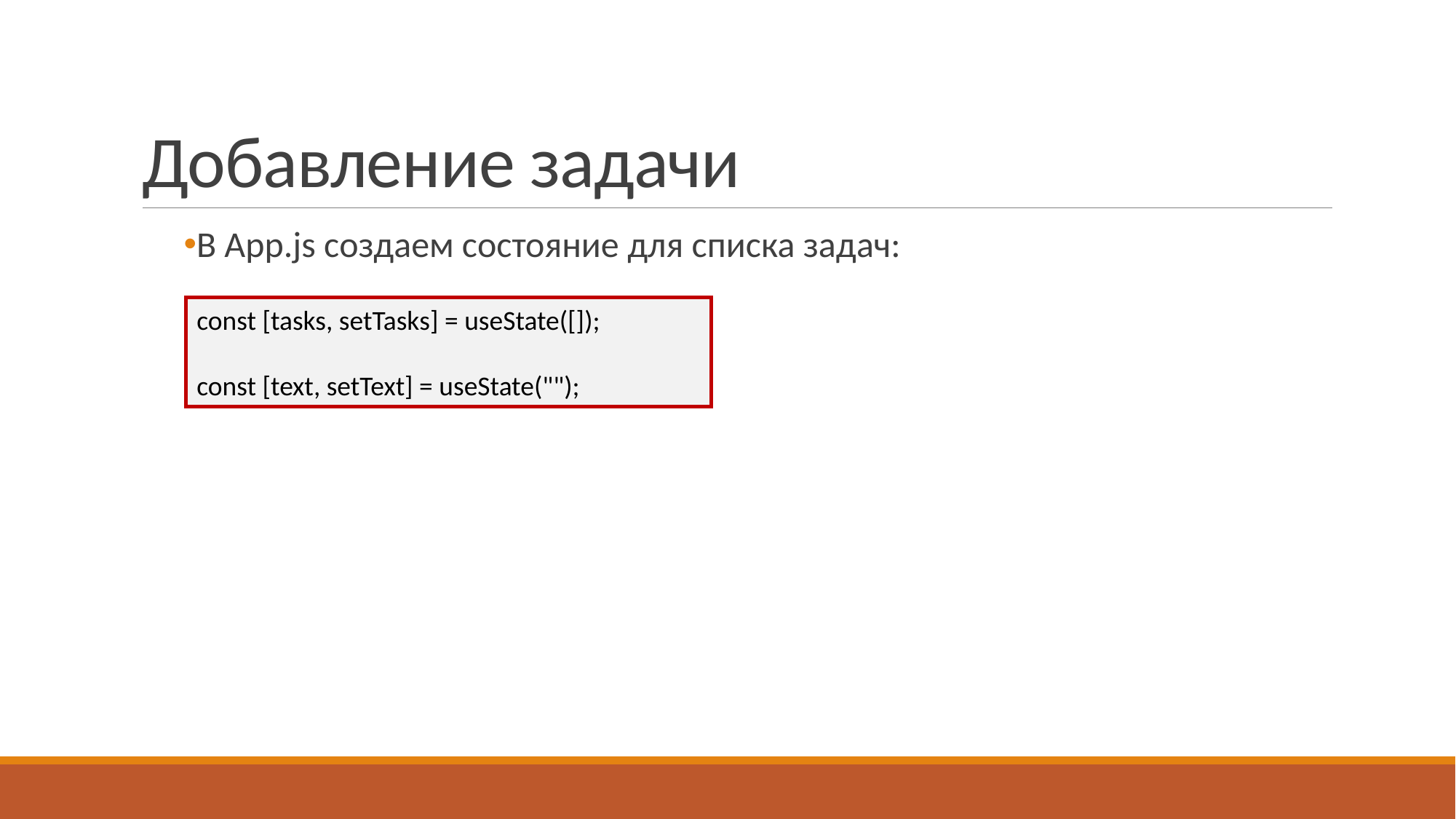

# Добавление задачи
В App.js создаем состояние для списка задач:

const [tasks, setTasks] = useState([]);

const [text, setText] = useState("");